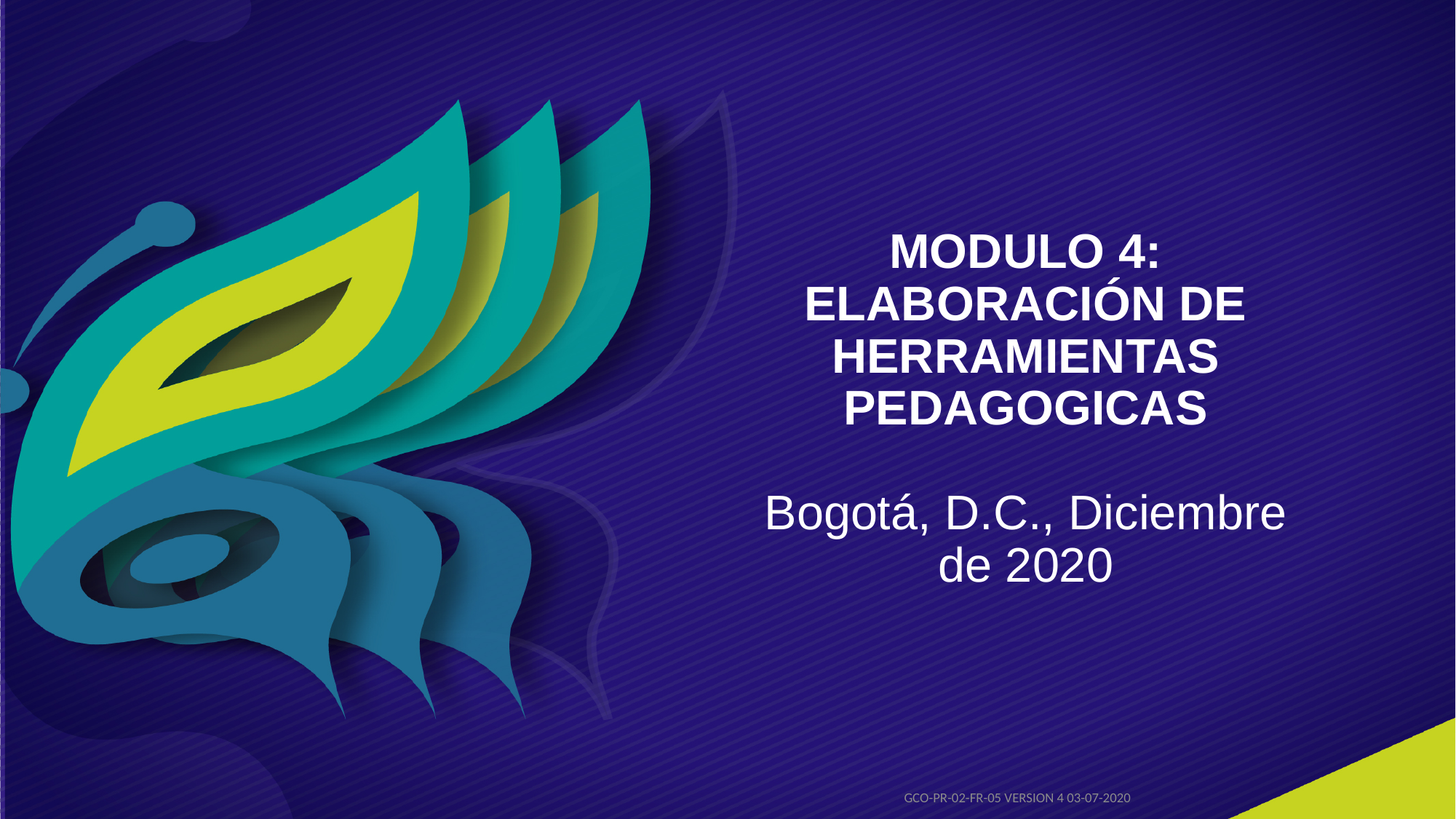

# MODULO 4: ELABORACIÓN DE HERRAMIENTAS PEDAGOGICAS Bogotá, D.C., Diciembre de 2020
GCO-PR-02-FR-05 VERSION 4 03-07-2020